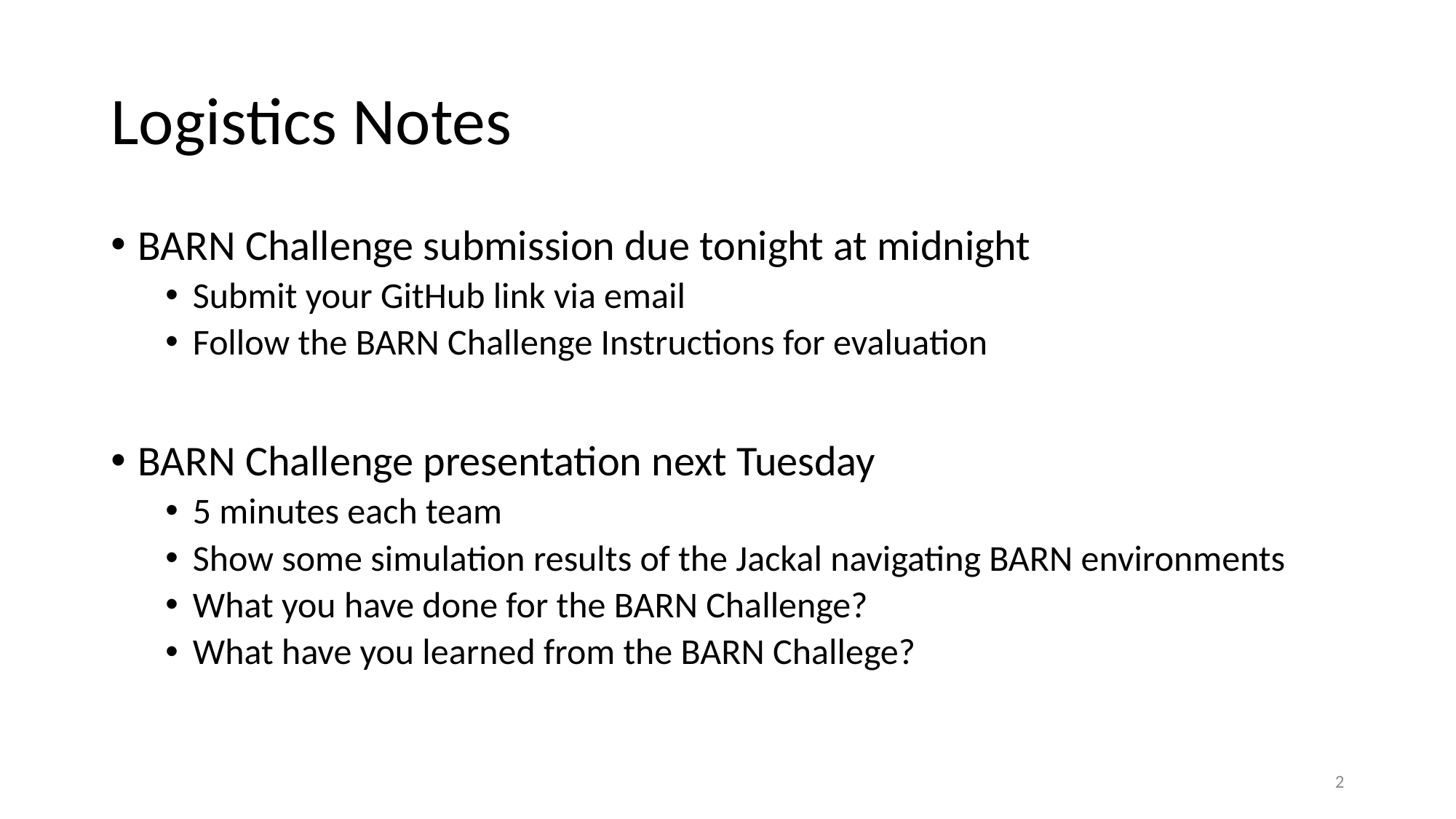

# Logistics Notes
BARN Challenge submission due tonight at midnight
Submit your GitHub link via email
Follow the BARN Challenge Instructions for evaluation

BARN Challenge presentation next Tuesday
5 minutes each team
Show some simulation results of the Jackal navigating BARN environments
What you have done for the BARN Challenge?
What have you learned from the BARN Challege?
2